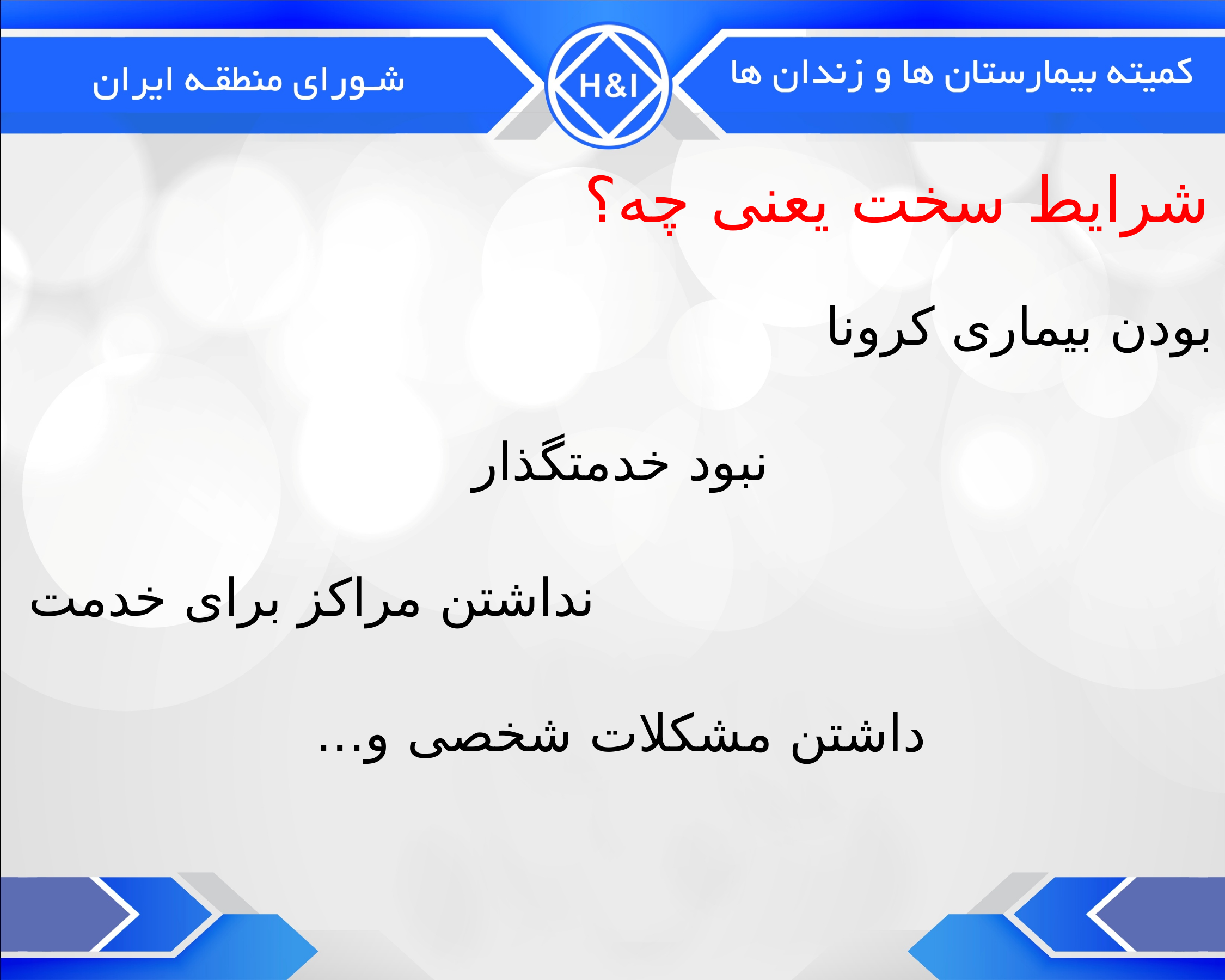

# شرایط سخت یعنی چه؟
بودن بیماری کرونا
نبود خدمتگذار
نداشتن مراکز برای خدمت
داشتن مشکلات شخصی و...